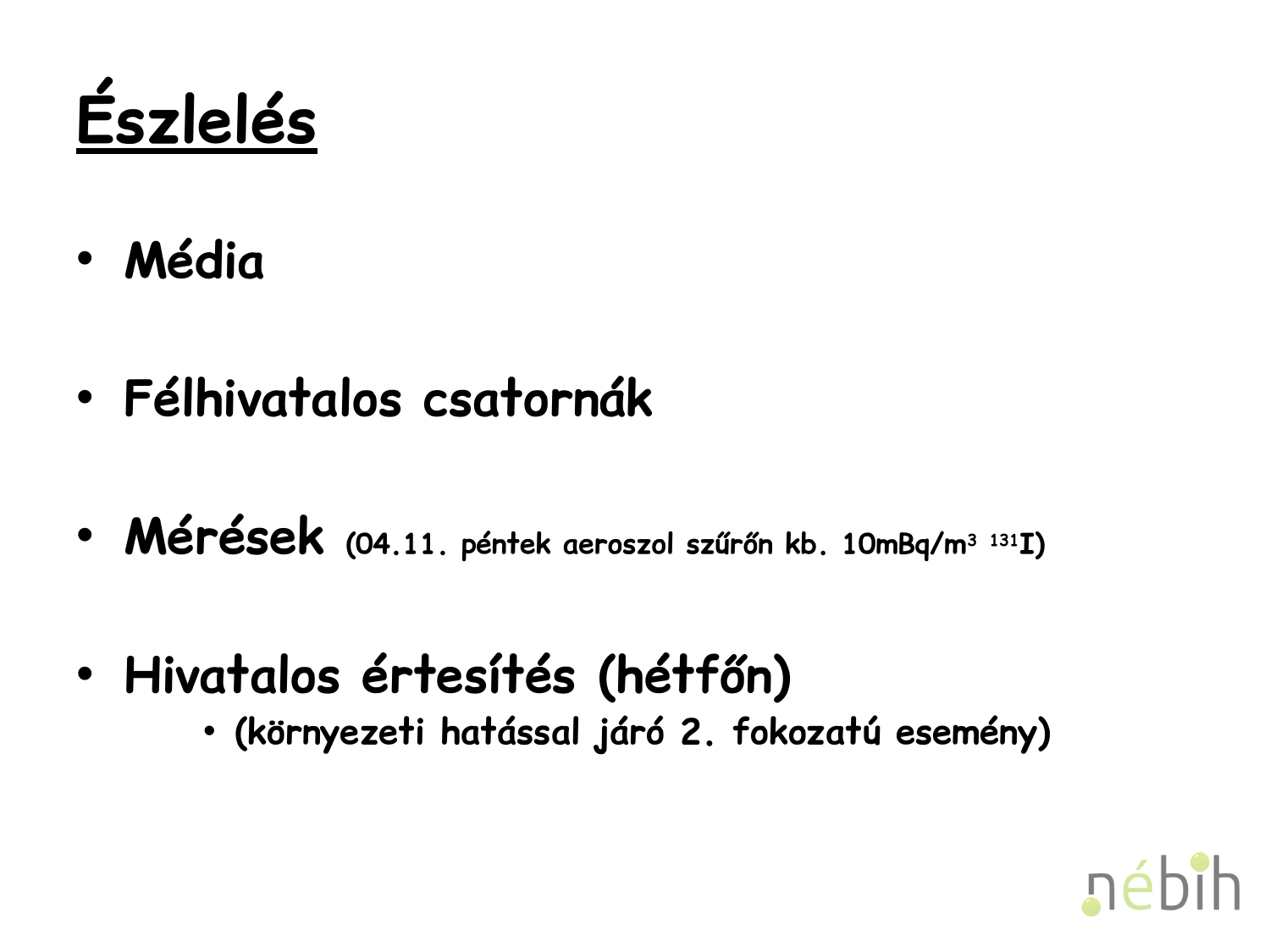

# Észlelés
Média

Félhivatalos csatornák

Mérések (04.11. péntek aeroszol szűrőn kb. 10mBq/m3 131I)

Hivatalos értesítés (hétfőn)
(környezeti hatással járó 2. fokozatú esemény)